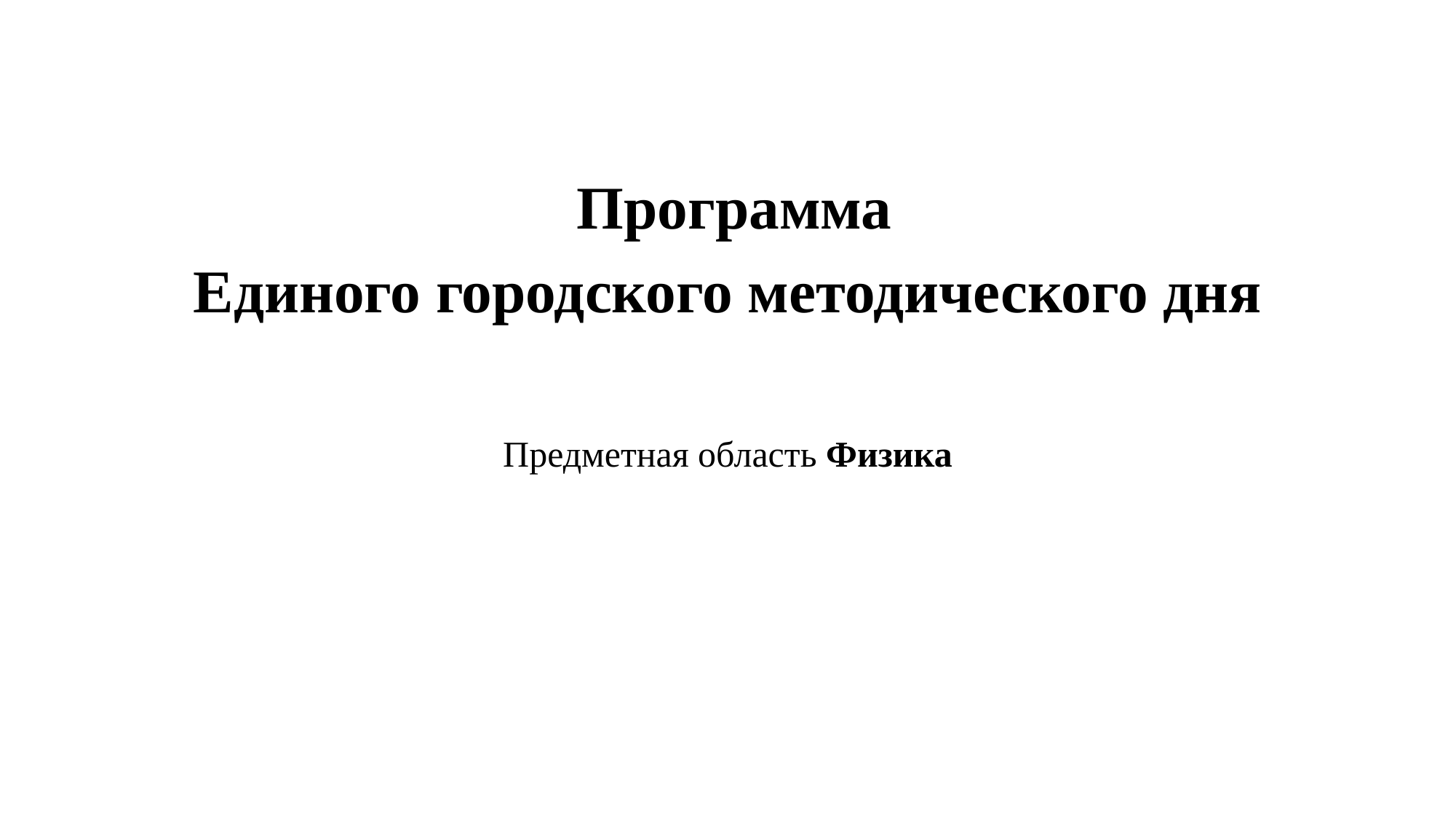

# Программа Единого городского методического дня
Предметная область Физика